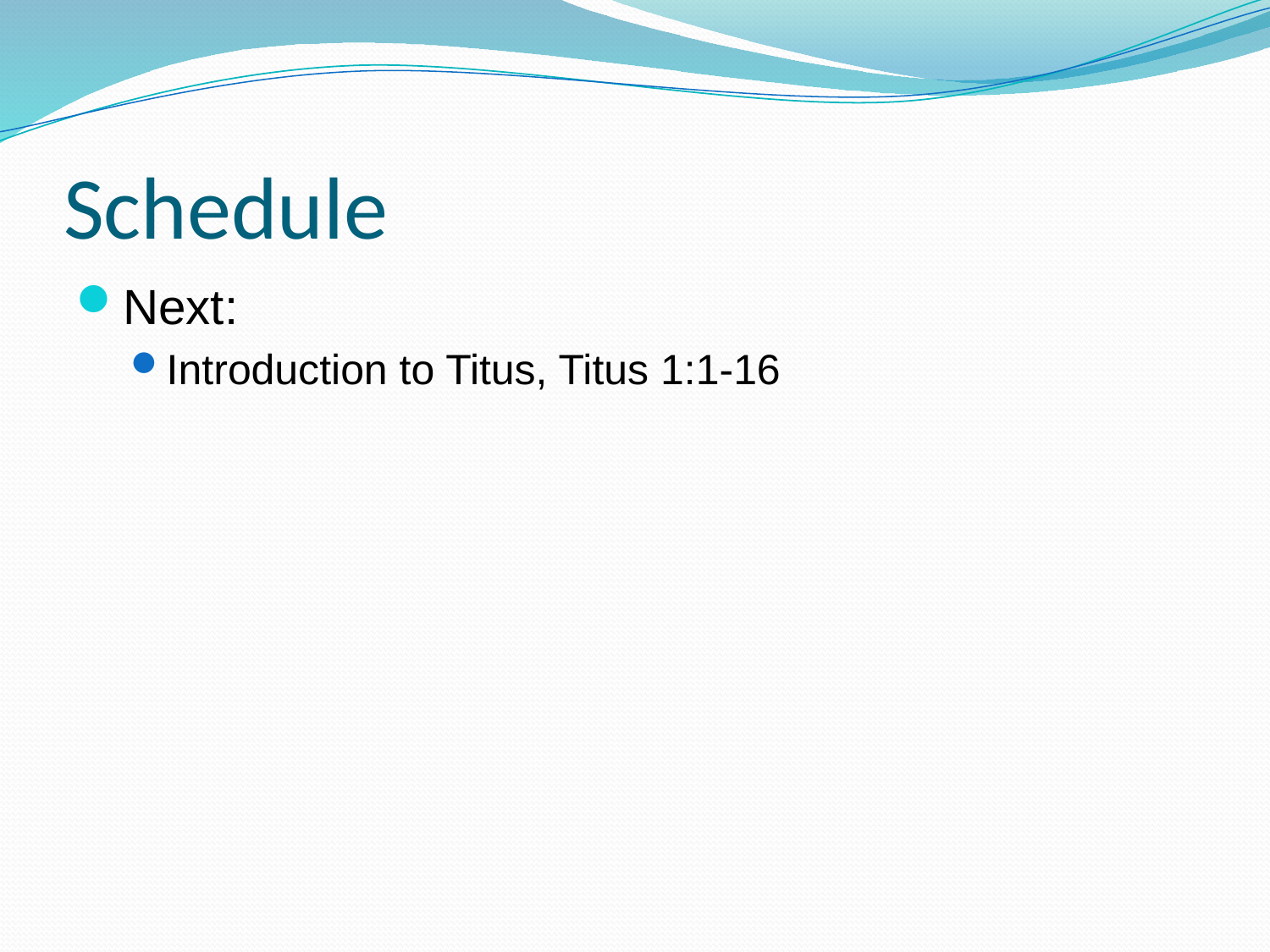

# Schedule
Next:
Introduction to Titus, Titus 1:1-16